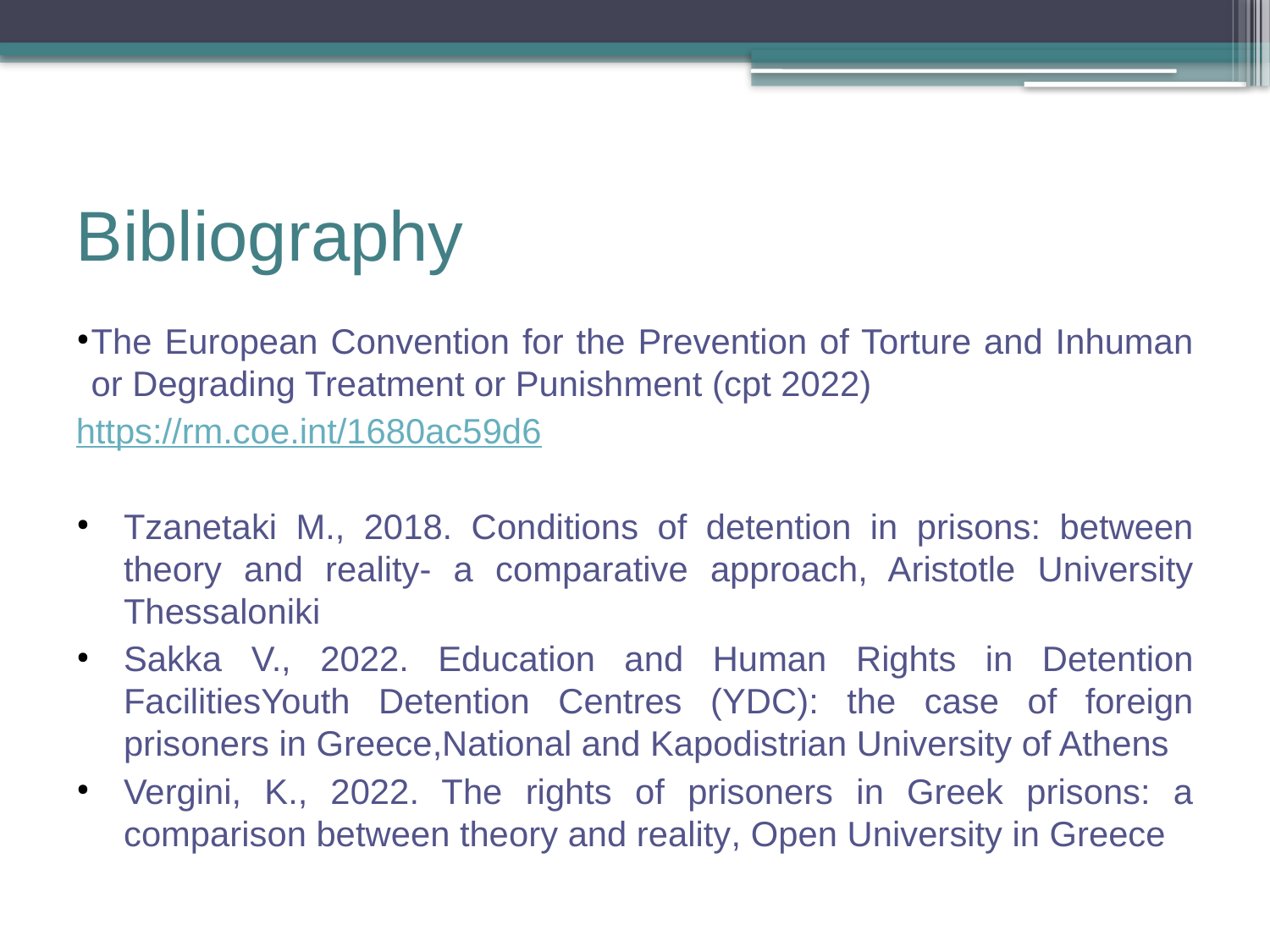

# Bibliography
The European Convention for the Prevention of Torture and Inhuman or Degrading Treatment or Punishment (cpt 2022)
https://rm.coe.int/1680ac59d6

Tzanetaki M., 2018. Conditions of detention in prisons: between theory and reality- a comparative approach, Aristotle University Thessaloniki
Sakka V., 2022. Education and Human Rights in Detention FacilitiesYouth Detention Centres (YDC): the case of foreign prisoners in Greece,National and Kapodistrian University of Athens
Vergini, K., 2022. The rights of prisoners in Greek prisons: a comparison between theory and reality, Open University in Greece